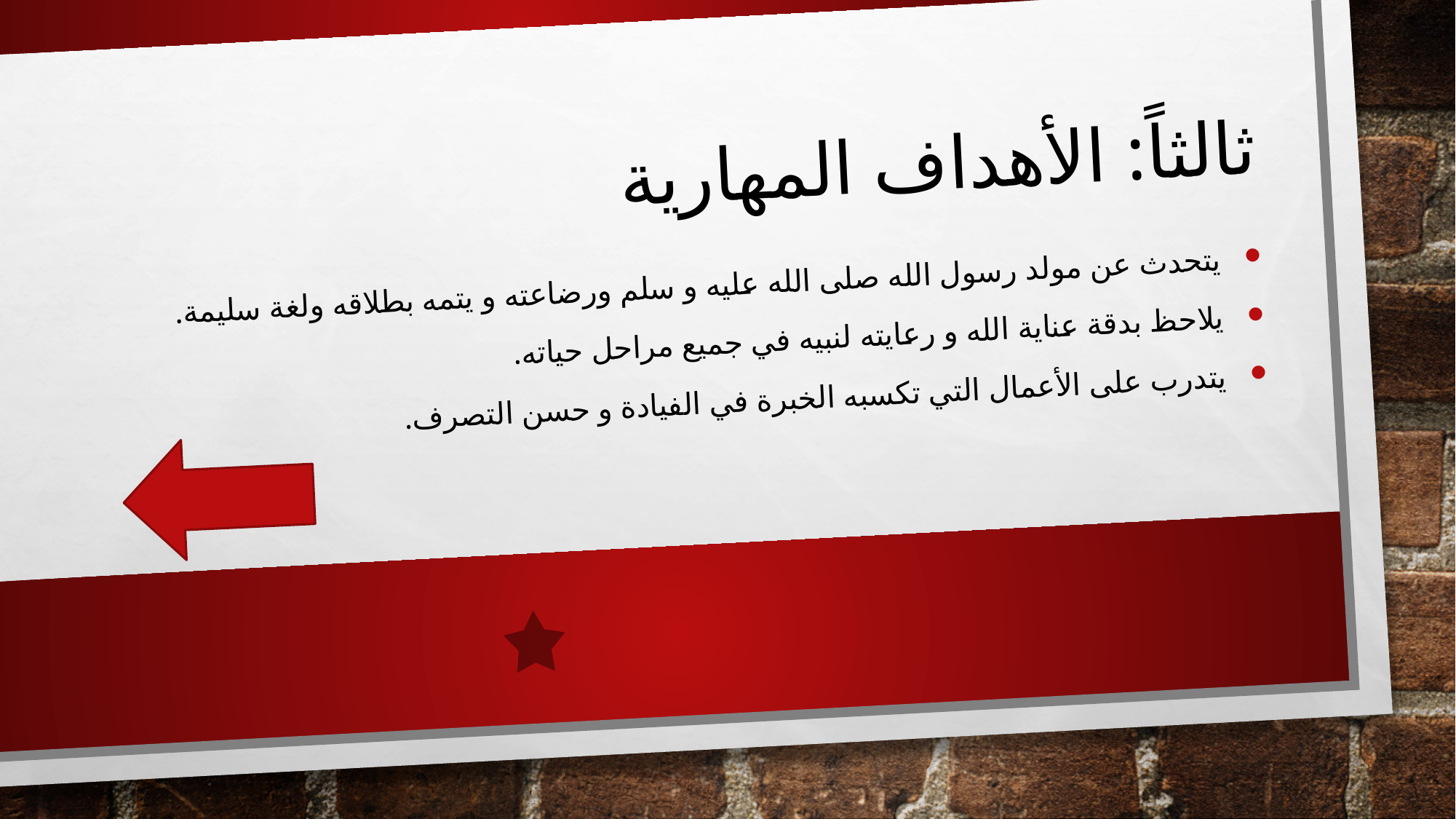

# ثالثاً: الأهداف المهارية
يتحدث عن مولد رسول الله صلى الله عليه و سلم ورضاعته و يتمه بطلاقه ولغة سليمة.
يلاحظ بدقة عناية الله و رعايته لنبيه في جميع مراحل حياته.
يتدرب على الأعمال التي تكسبه الخبرة في الفيادة و حسن التصرف.